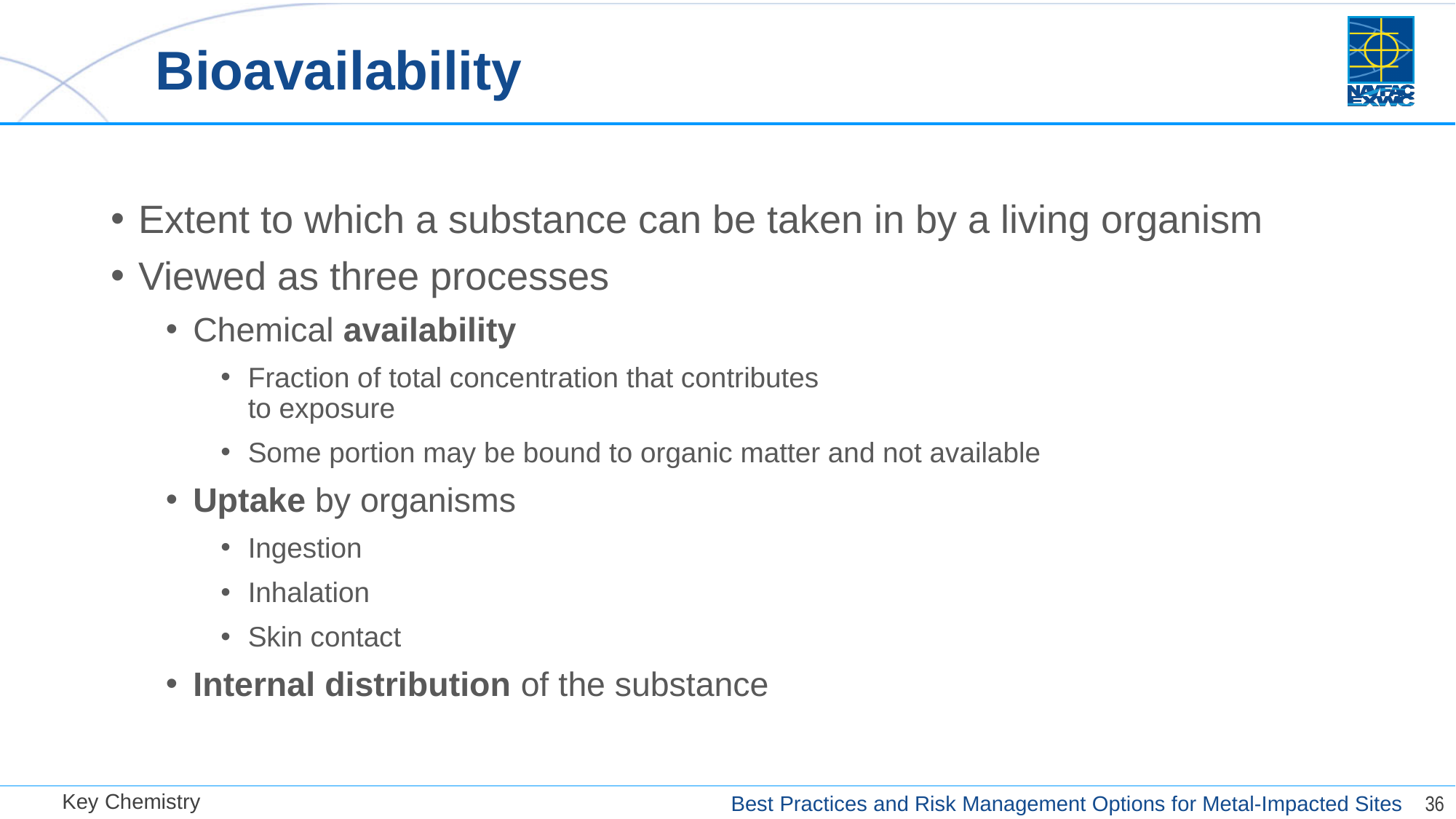

# Bioavailability
Extent to which a substance can be taken in by a living organism
Viewed as three processes
Chemical availability
Fraction of total concentration that contributes
to exposure
Some portion may be bound to organic matter and not available
Uptake by organisms
Ingestion
Inhalation
Skin contact
Internal distribution of the substance
Key Chemistry
36